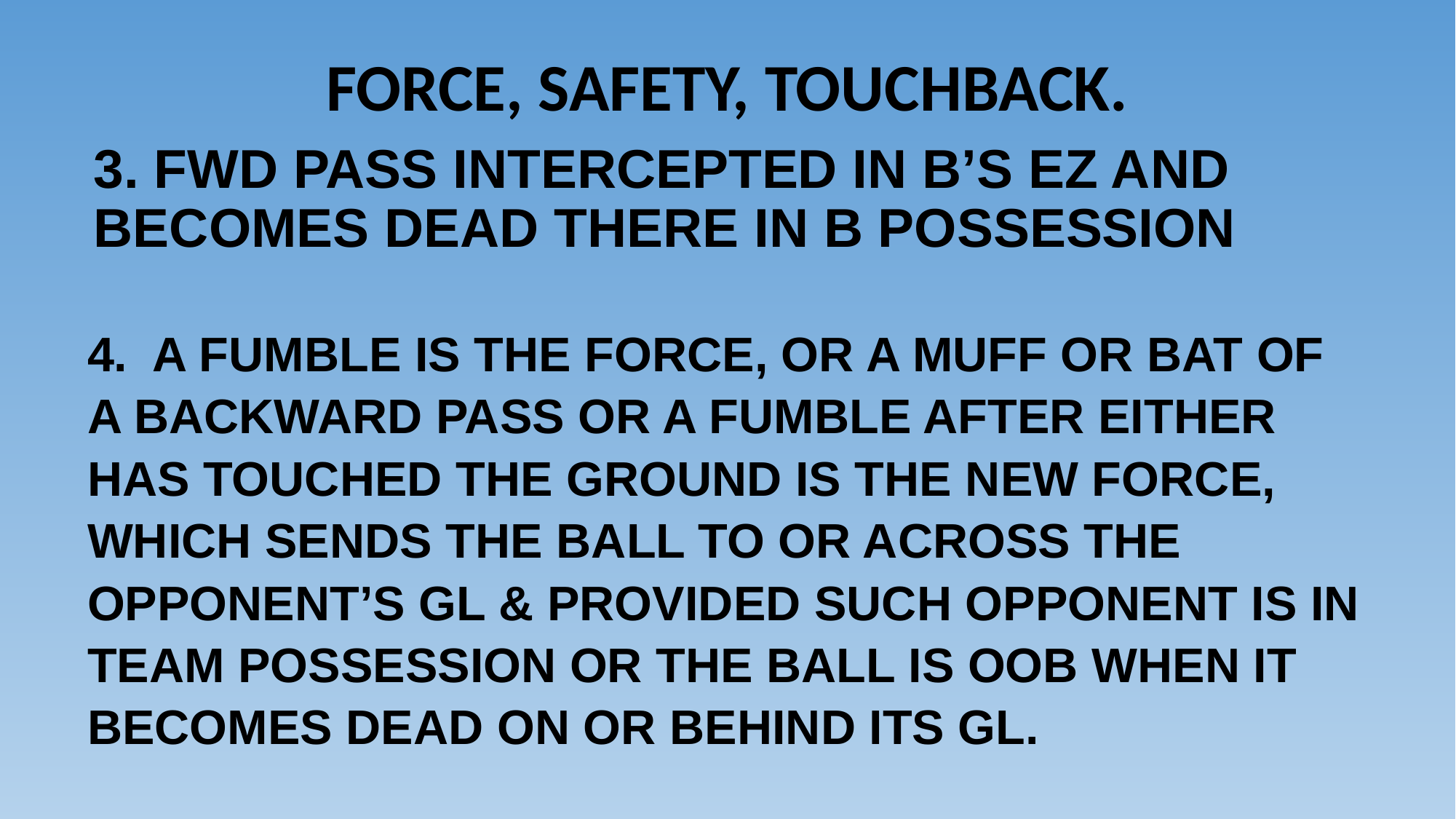

# FORCE, SAFETY, TOUCHBACK.
3. FWD PASS INTERCEPTED IN B’S EZ AND BECOMES DEAD THERE IN B POSSESSION
4.  A FUMBLE IS THE FORCE, OR A MUFF OR BAT OF A BACKWARD PASS OR A FUMBLE AFTER EITHER HAS TOUCHED THE GROUND IS THE NEW FORCE, WHICH SENDS THE BALL TO OR ACROSS THE OPPONENT’S GL & PROVIDED SUCH OPPONENT IS IN TEAM POSSESSION OR THE BALL IS OOB WHEN IT BECOMES DEAD ON OR BEHIND ITS GL.